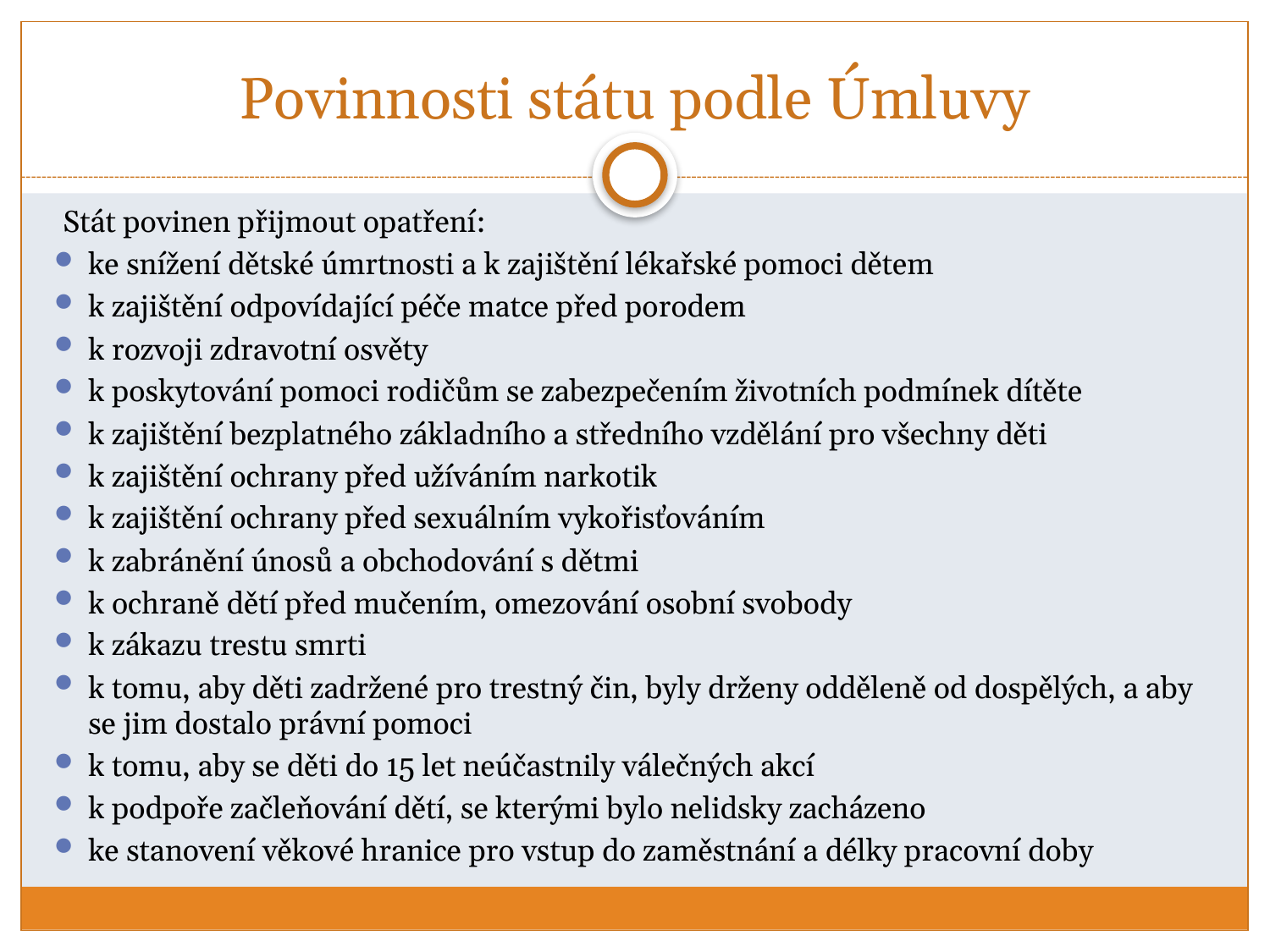

# Povinnosti státu podle Úmluvy
Stát povinen přijmout opatření:
ke snížení dětské úmrtnosti a k zajištění lékařské pomoci dětem
k zajištění odpovídající péče matce před porodem
k rozvoji zdravotní osvěty
k poskytování pomoci rodičům se zabezpečením životních podmínek dítěte
k zajištění bezplatného základního a středního vzdělání pro všechny děti
k zajištění ochrany před užíváním narkotik
k zajištění ochrany před sexuálním vykořisťováním
k zabránění únosů a obchodování s dětmi
k ochraně dětí před mučením, omezování osobní svobody
k zákazu trestu smrti
k tomu, aby děti zadržené pro trestný čin, byly drženy odděleně od dospělých, a aby se jim dostalo právní pomoci
k tomu, aby se děti do 15 let neúčastnily válečných akcí
k podpoře začleňování dětí, se kterými bylo nelidsky zacházeno
ke stanovení věkové hranice pro vstup do zaměstnání a délky pracovní doby